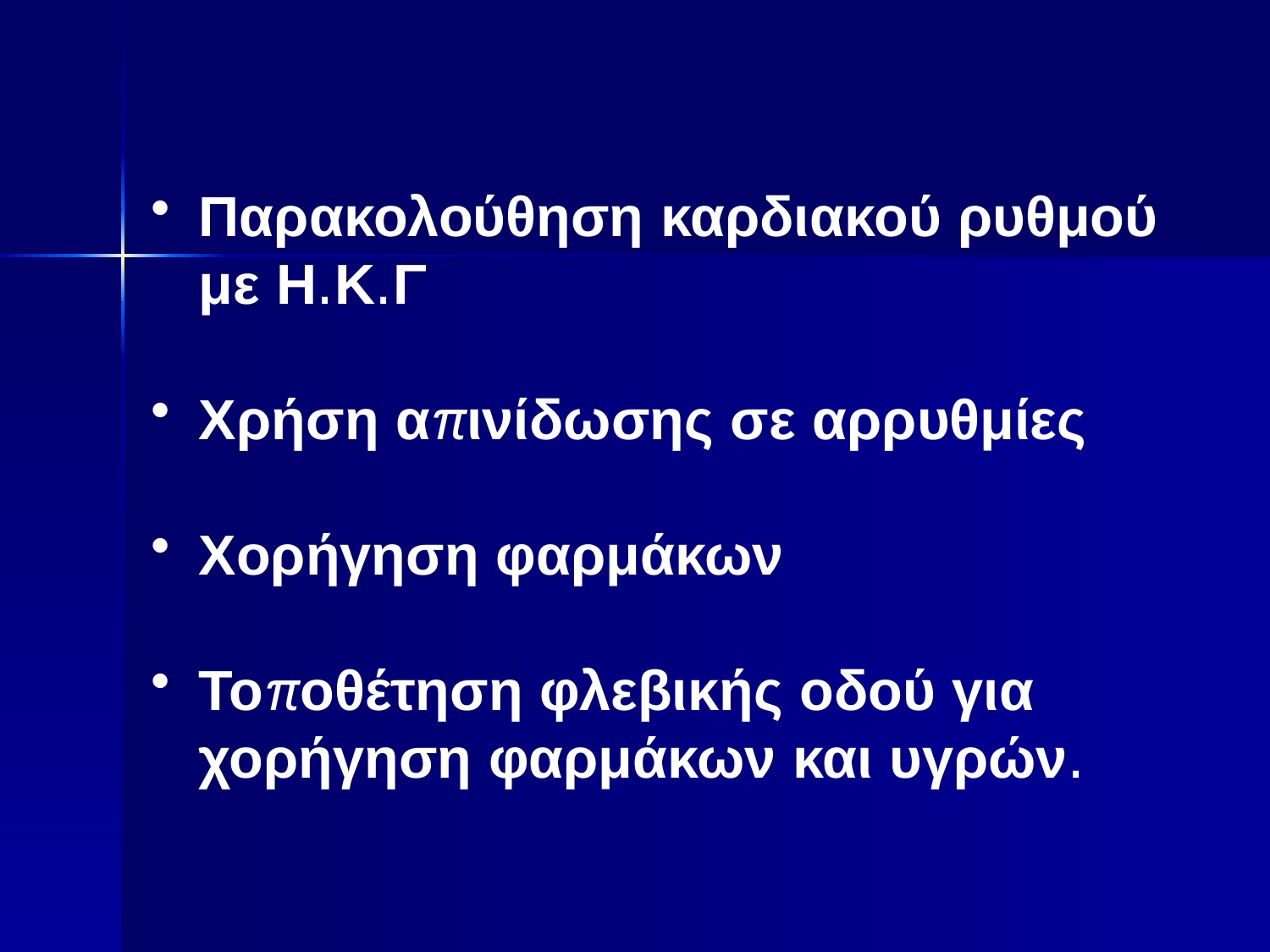

Παρακολούθηση καρδιακού ρυθμού με Η.Κ.Γ

Χρήση απινίδωσης σε αρρυθμίες

Χορήγηση φαρμάκων

Τοποθέτηση φλεβικής οδού για χορήγηση φαρμάκων και υγρών.